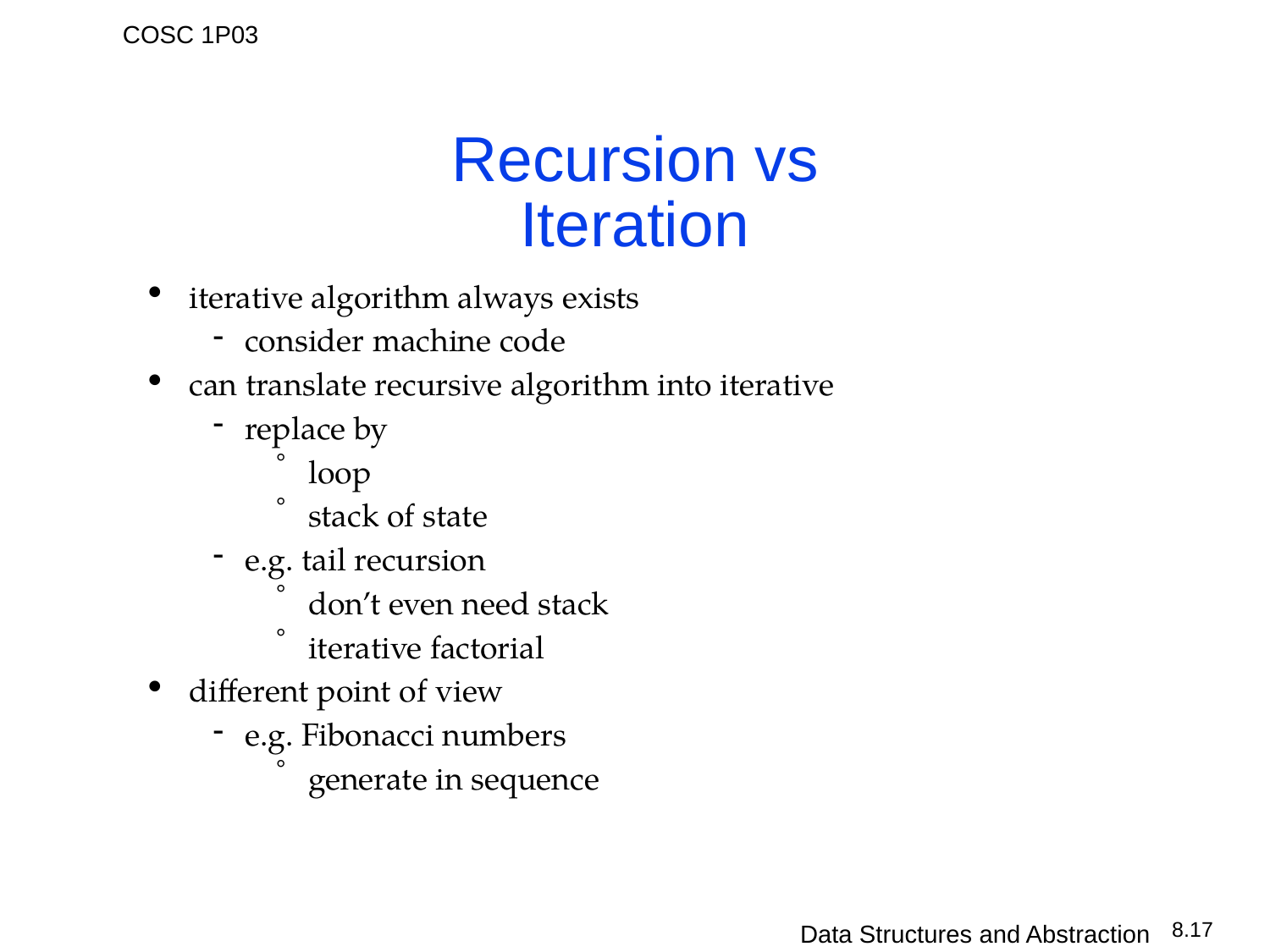

# Recursion vs Iteration
iterative algorithm always exists
consider machine code
can translate recursive algorithm into iterative
replace by
loop
stack of state
e.g. tail recursion
don’t even need stack
iterative factorial
different point of view
e.g. Fibonacci numbers
generate in sequence